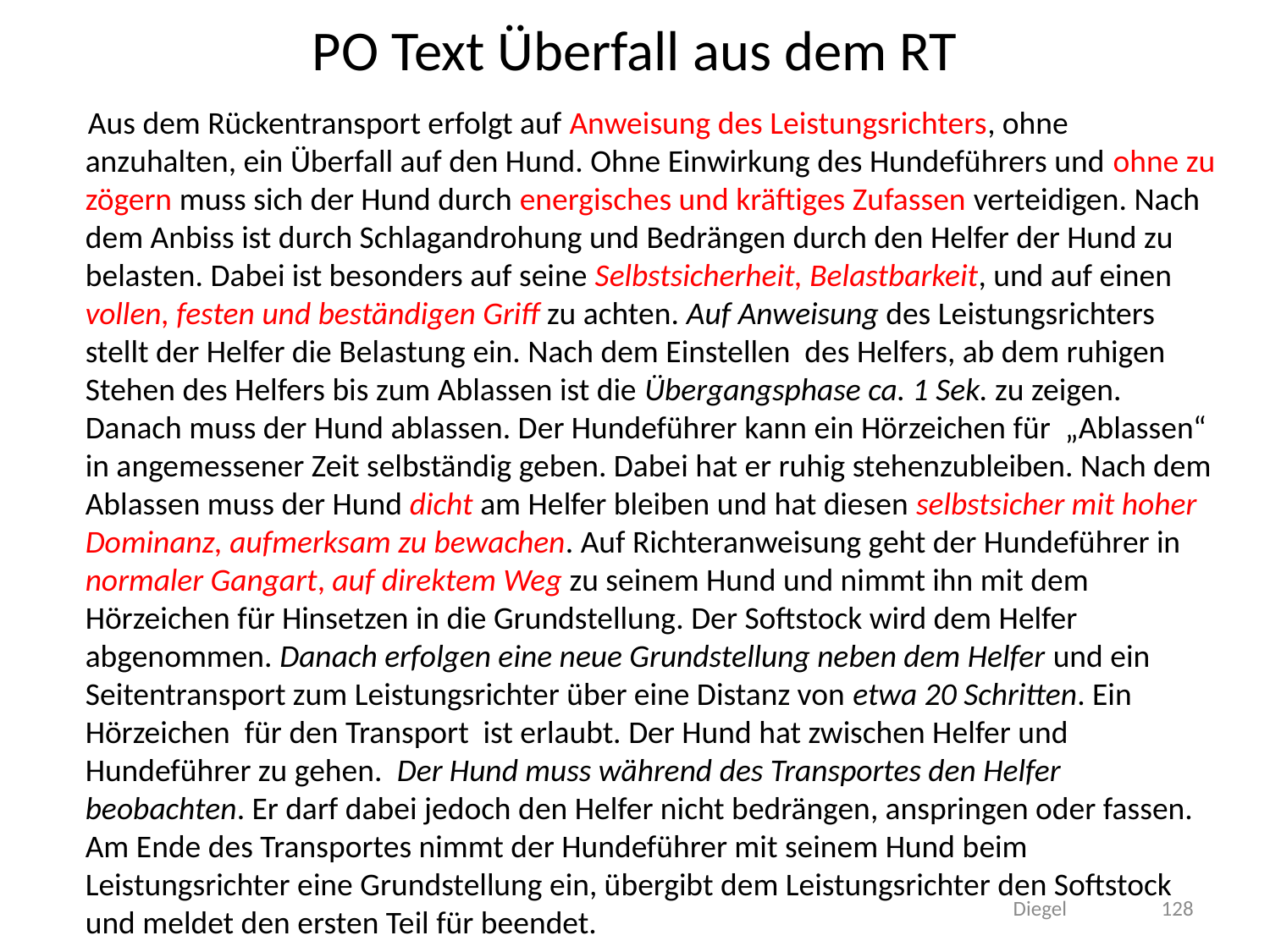

# PO Text Überfall aus dem RT
       Aus dem Rückentransport erfolgt auf Anweisung des Leistungsrichters, ohne anzuhalten, ein Überfall auf den Hund. Ohne Einwirkung des Hundeführers und ohne zu zögern muss sich der Hund durch energisches und kräftiges Zufassen verteidigen. Nach dem Anbiss ist durch Schlagandrohung und Bedrängen durch den Helfer der Hund zu belasten. Dabei ist besonders auf seine Selbstsicherheit, Belastbarkeit, und auf einen vollen, festen und beständigen Griff zu achten. Auf Anweisung des Leistungsrichters stellt der Helfer die Belastung ein. Nach dem Einstellen  des Helfers, ab dem ruhigen Stehen des Helfers bis zum Ablassen ist die Übergangsphase ca. 1 Sek. zu zeigen. Danach muss der Hund ablassen. Der Hundeführer kann ein Hörzeichen für  „Ablassen“ in angemessener Zeit selbständig geben. Dabei hat er ruhig stehenzubleiben. Nach dem Ablassen muss der Hund dicht am Helfer bleiben und hat diesen selbstsicher mit hoher Dominanz, aufmerksam zu bewachen. Auf Richteranweisung geht der Hundeführer in normaler Gangart, auf direktem Weg zu seinem Hund und nimmt ihn mit dem Hörzeichen für Hinsetzen in die Grundstellung. Der Softstock wird dem Helfer abgenommen. Danach erfolgen eine neue Grundstellung neben dem Helfer und ein Seitentransport zum Leistungsrichter über eine Distanz von etwa 20 Schritten. Ein Hörzeichen  für den Transport  ist erlaubt. Der Hund hat zwischen Helfer und Hundeführer zu gehen.  Der Hund muss während des Transportes den Helfer beobachten. Er darf dabei jedoch den Helfer nicht bedrängen, anspringen oder fassen. Am Ende des Transportes nimmt der Hundeführer mit seinem Hund beim Leistungsrichter eine Grundstellung ein, übergibt dem Leistungsrichter den Softstock und meldet den ersten Teil für beendet.

128
Diegel